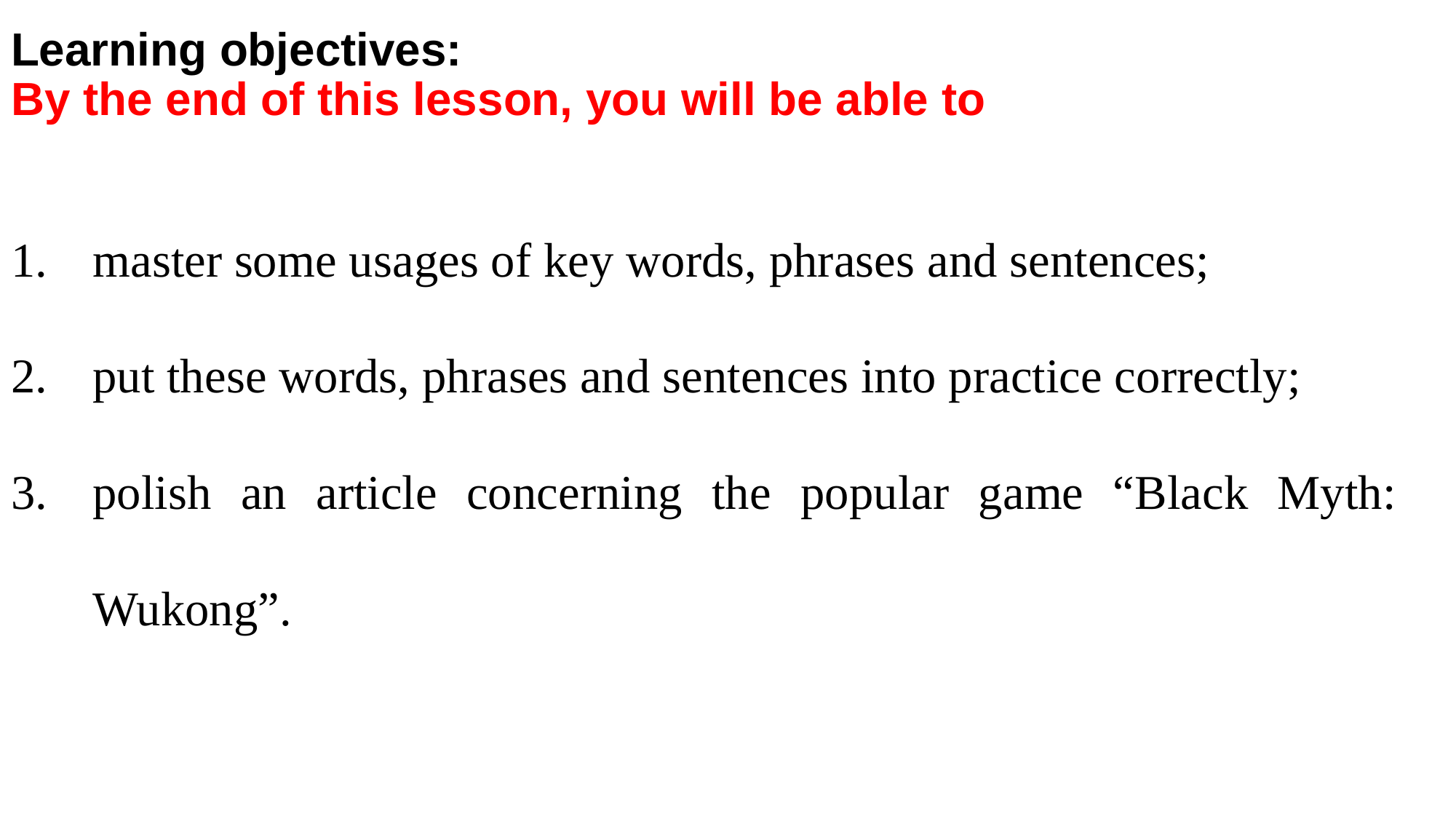

Learning objectives:
By the end of this lesson, you will be able to
master some usages of key words, phrases and sentences;
put these words, phrases and sentences into practice correctly;
polish an article concerning the popular game “Black Myth: Wukong”.